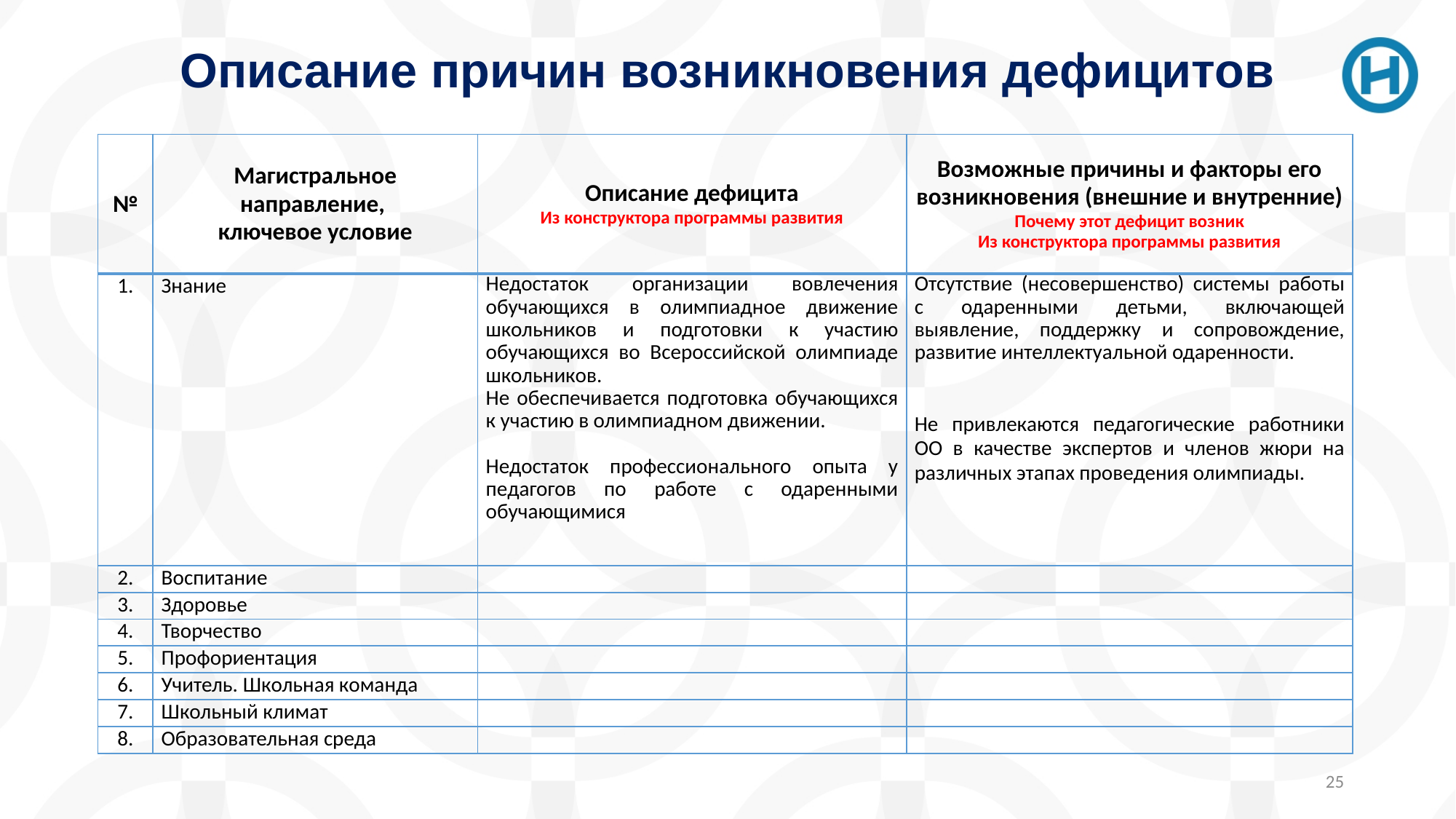

# Описание причин возникновения дефицитов
| № | Магистральное направление, ключевое условие | Описание дефицита Из конструктора программы развития | Возможные причины и факторы его возникновения (внешние и внутренние) Почему этот дефицит возник Из конструктора программы развития |
| --- | --- | --- | --- |
| 1. | Знание | Недостаток организации вовлечения обучающихся в олимпиадное движение школьников и подготовки к участию обучающихся во Всероссийской олимпиаде школьников. Не обеспечивается подготовка обучающихся к участию в олимпиадном движении.   Недостаток профессионального опыта у педагогов по работе с одаренными обучающимися | Отсутствие (несовершенство) системы работы с одаренными детьми, включающей выявление, поддержку и сопровождение, развитие интеллектуальной одаренности.   Не привлекаются педагогические работники ОО в качестве экспертов и членов жюри на различных этапах проведения олимпиады. |
| 2. | Воспитание |  |  |
| 3. | Здоровье |  |  |
| 4. | Творчество |  |  |
| 5. | Профориентация |  |  |
| 6. | Учитель. Школьная команда |  |  |
| 7. | Школьный климат |  |  |
| 8. | Образовательная среда |  |  |
25